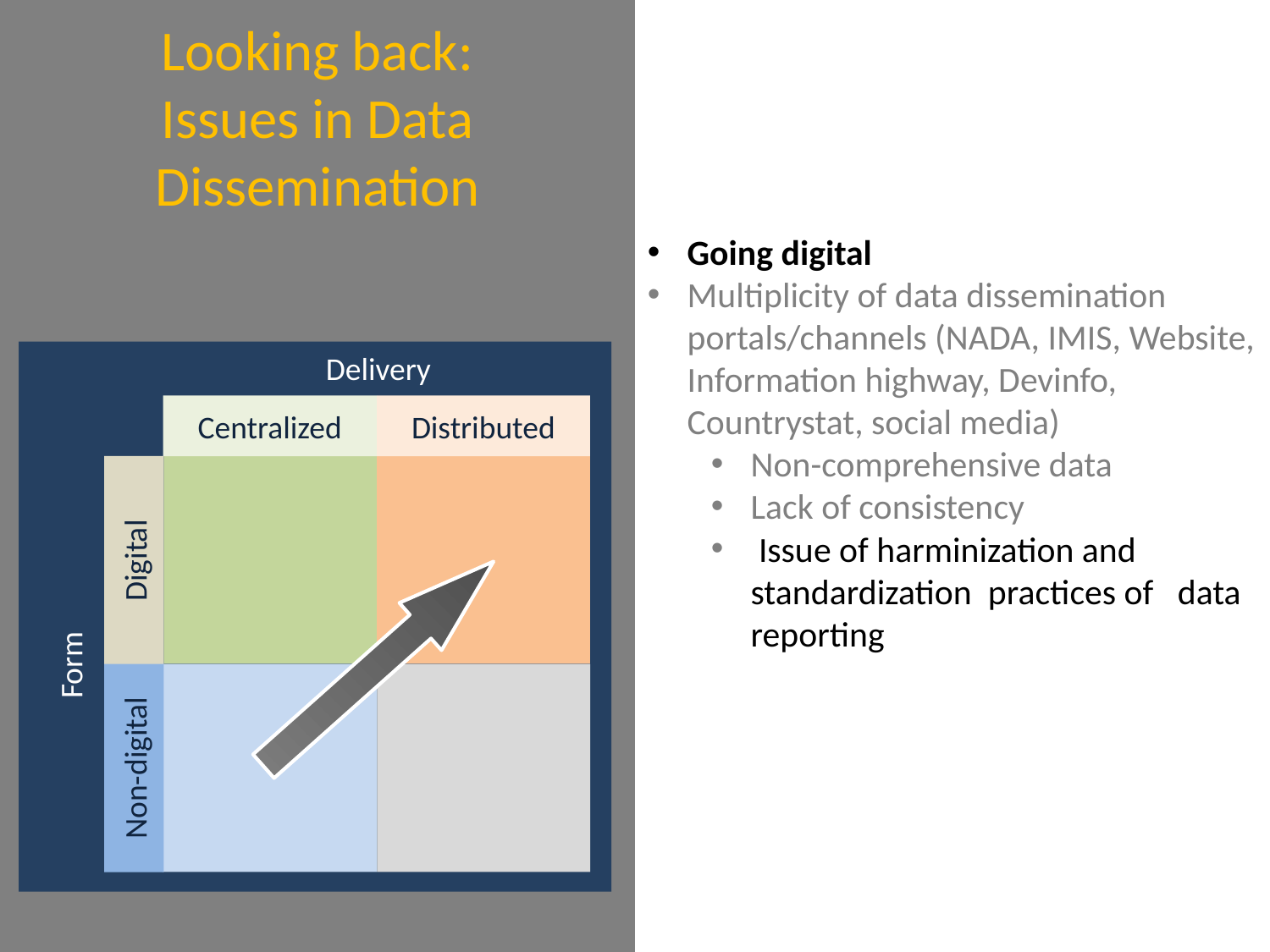

Looking back:
Issues in Data Dissemination
Going digital
Multiplicity of data dissemination portals/channels (NADA, IMIS, Website, Information highway, Devinfo, Countrystat, social media)
Non-comprehensive data
Lack of consistency
 Issue of harminization and standardization  practices of   data reporting

Delivery
Centralized
Distributed

Digital
Form

Non-digital